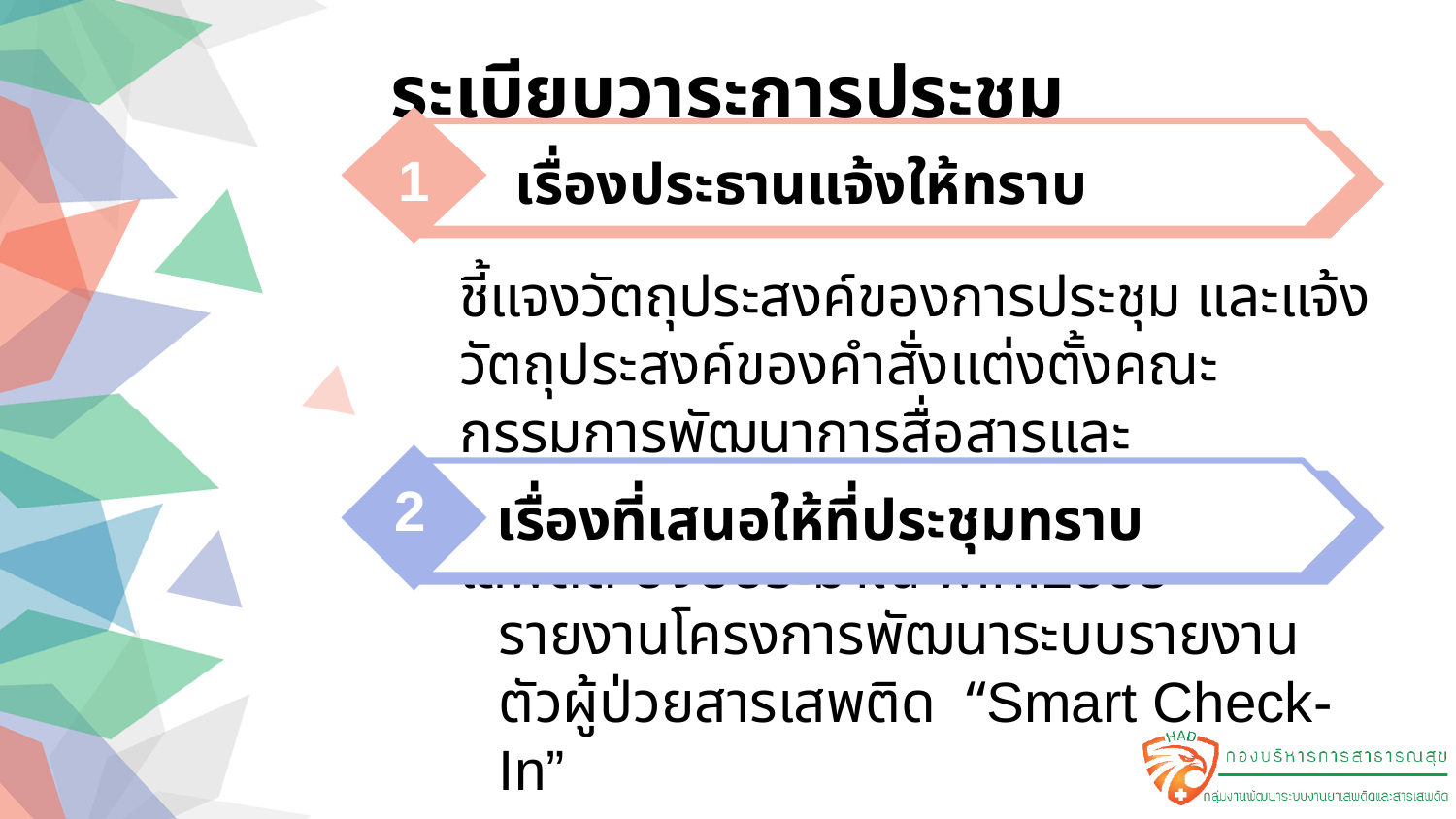

ระเบียบวาระการประชุม

1
เรื่องประธานแจ้งให้ทราบ
ชี้แจงวัตถุประสงค์ของการประชุม และแจ้งวัตถุประสงค์ของคำสั่งแต่งตั้งคณะกรรมการพัฒนาการสื่อสารและประชาสัมพันธ์การป้องกันแก้ไขปัญหายาเสพติด ปีงบประมาณ พ.ศ.2563

2
เรื่องที่เสนอให้ที่ประชุมทราบ
รายงานโครงการพัฒนาระบบรายงานตัวผู้ป่วยสารเสพติด  “Smart Check-In”